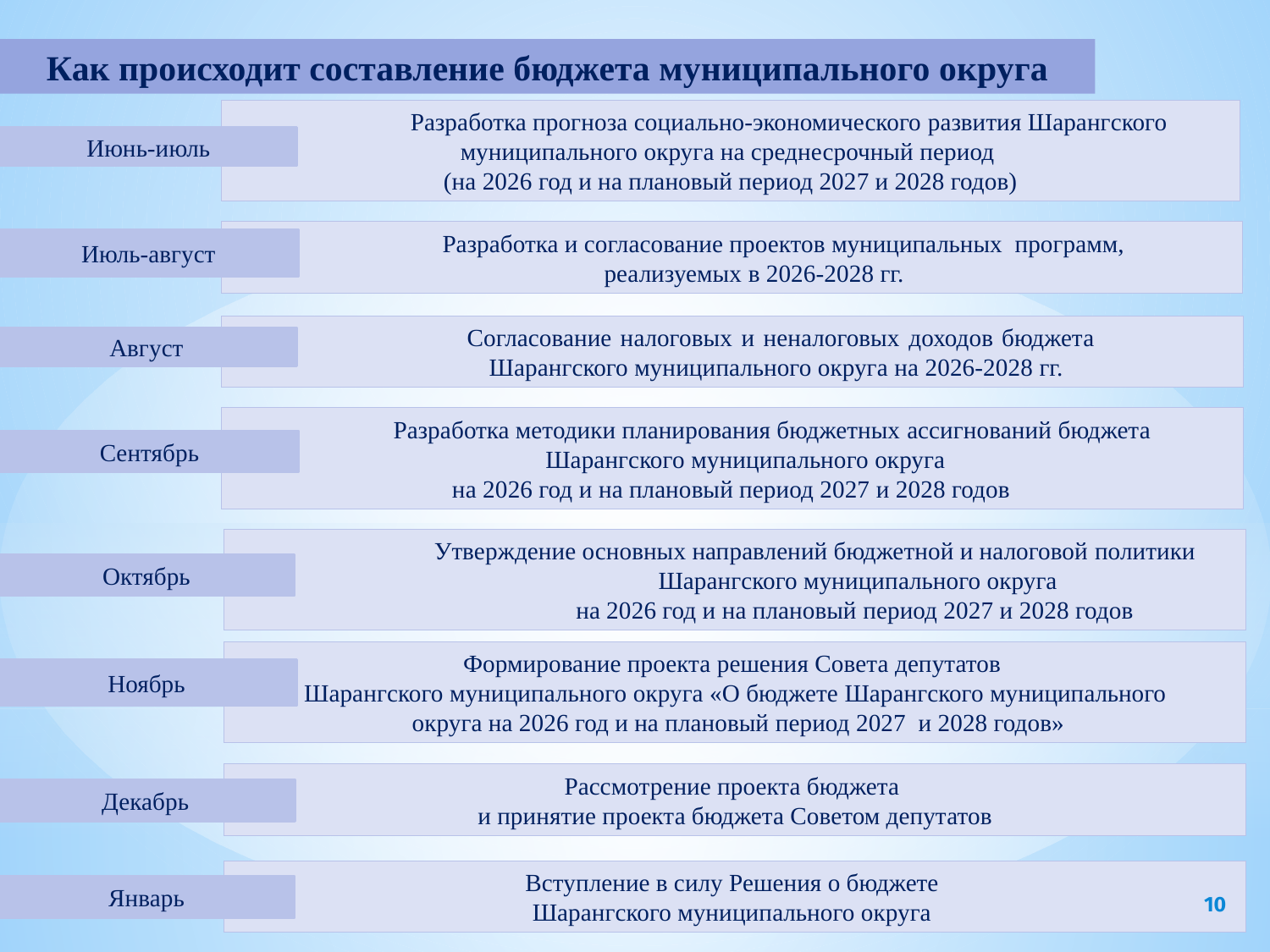

Как происходит составление бюджета муниципального округа
                   Разработка прогноза социально-экономического развития Шарангского муниципального округа на среднесрочный период
(на 2026 год и на плановый период 2027 и 2028 годов)
Июнь-июль
                                  Разработка и согласование проектов муниципальных  программ,
                                                             реализуемых в 2026-2028 гг.
Июль-август
                                      Согласование налоговых и неналоговых доходов бюджета
                                                                                                                                                                                                                                      Шарангского муниципального округа на 2026-2028 гг.
Август
                          Разработка методики планирования бюджетных ассигнований бюджета
                                                  Шарангского муниципального округа
                                   на 2026 год и на плановый период 2027 и 2028 годов
Сентябрь
                           Утверждение основных направлений бюджетной и налоговой политики
                                        Шарангского муниципального округа
                                       на 2026 год и на плановый период 2027 и 2028 годов
Октябрь
Формирование проекта решения Совета депутатов
Шарангского муниципального округа «О бюджете Шарангского муниципального
 округа на 2026 год и на плановый период 2027  и 2028 годов»
Ноябрь

Рассмотрение проекта бюджета
и принятие проекта бюджета Советом депутатов

Декабрь
Вступление в силу Решения о бюджете
Шарангского муниципального округа
Январь
10